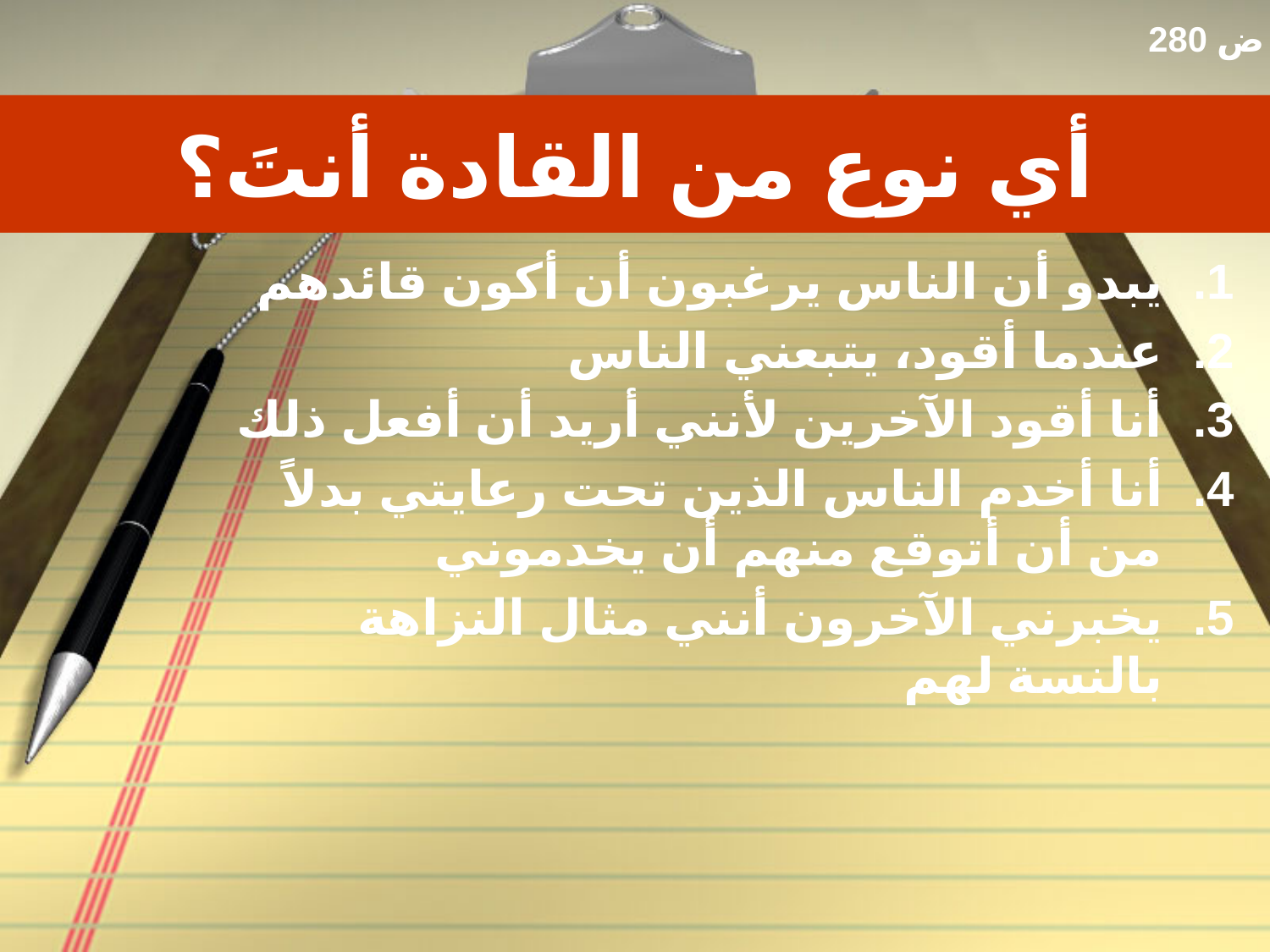

280 ض
# أي نوع من القادة أنتَ؟
يبدو أن الناس يرغبون أن أكون قائدهم
عندما أقود، يتبعني الناس
أنا أقود الآخرين لأنني أريد أن أفعل ذلك
أنا أخدم الناس الذين تحت رعايتي بدلاً من أن أتوقع منهم أن يخدموني
يخبرني الآخرون أنني مثال النزاهة بالنسة لهم